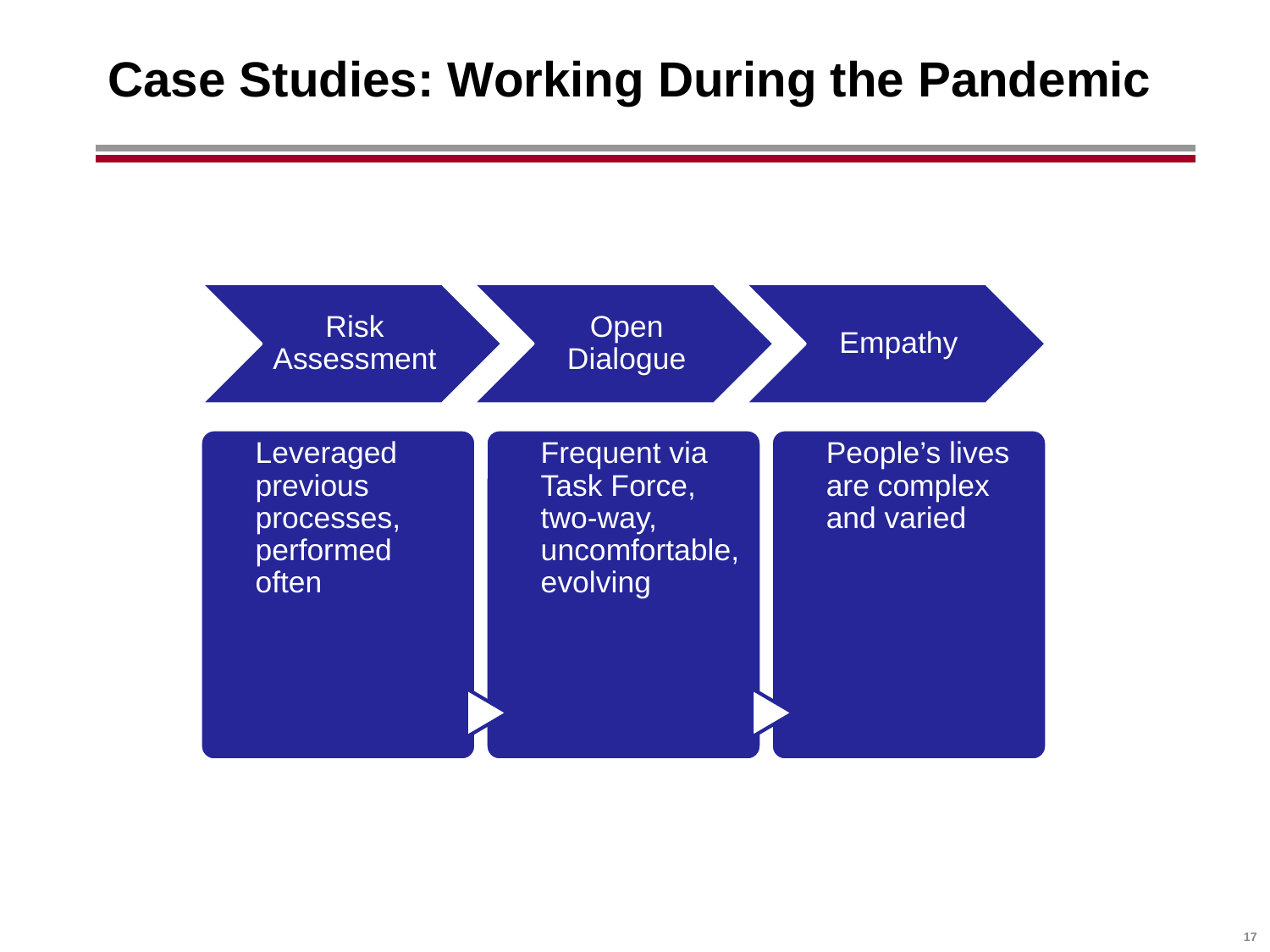

# Case Studies: Working During the Pandemic

Risk Assessment

Open Dialogue

Empathy

Leveraged previous processes, performed often

Frequent via Task Force, two-way, uncomfortable, evolving

People’s lives are complex and varied

17